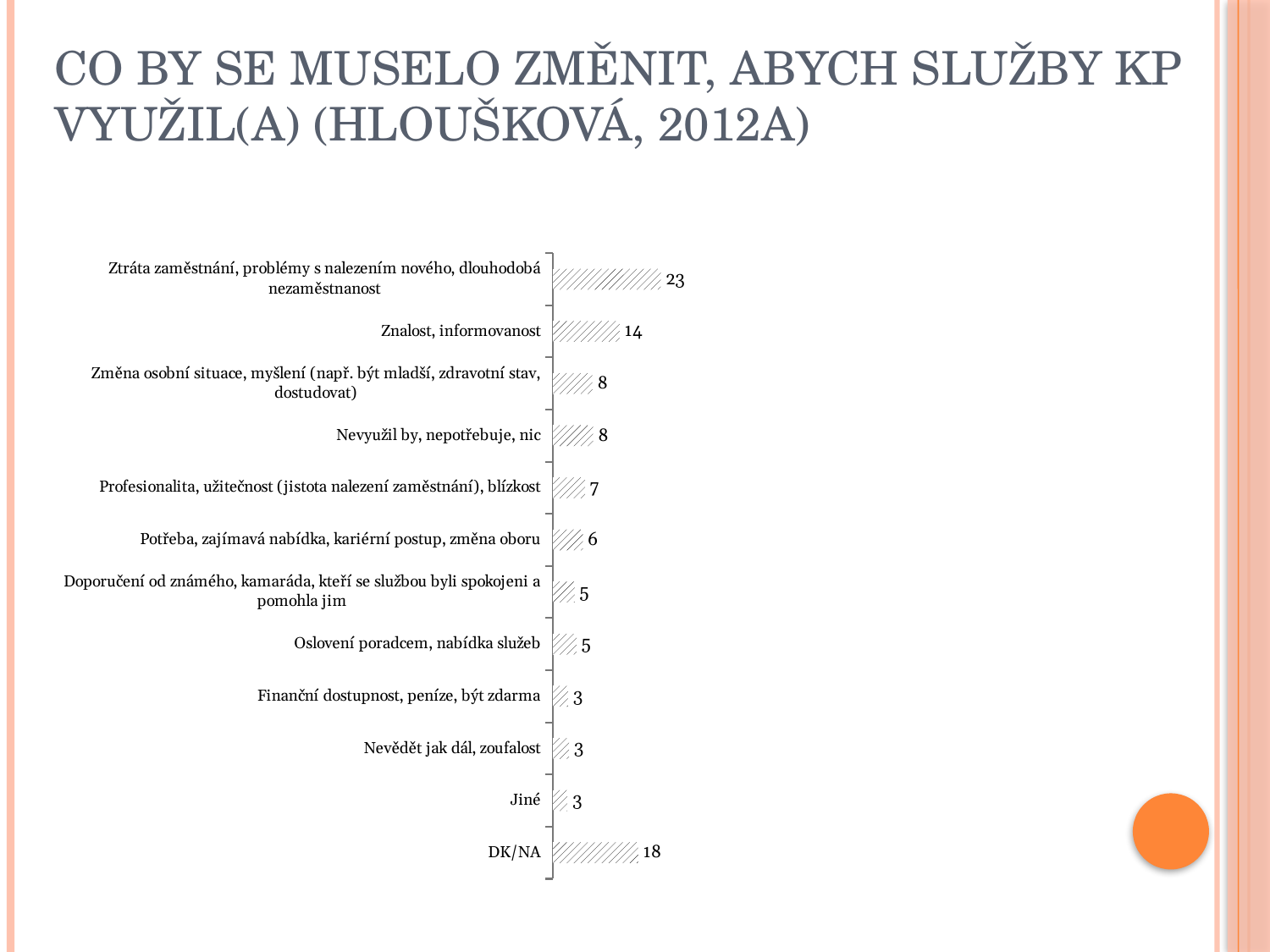

# Co by se muselo změnit, abych služby KP využil(a) (Hloušková, 2012a)

### Chart

| Category |  |
|---|---|
| Ztráta zaměstnání, problémy s nalezením nového, dlouhodobá nezaměstnanost | 22.516255865018096 |
| Znalost, informovanost | 13.91069192031768 |
| Změna osobní situace, myšlení (např. být mladší, zdravotní stav, dostudovat) | 8.226737212884377 |
| Nevyužil by, nepotřebuje, nic | 8.380976843945579 |
| Profesionalita, užitečnost (jistota nalezení zaměstnání), blízkost | 6.673139408535841 |
| Potřeba, zajímavá nabídka, kariérní postup, změna oboru | 6.247222075757271 |
| Doporučení od známého, kamaráda, kteří se službou byli spokojeni a pomohla jim | 4.5131363178779065 |
| Oslovení poradcem, nabídka služeb | 4.925080353609131 |
| Finanční dostupnost, peníze, být zdarma | 3.1320773962035067 |
| Nevědět jak dál, zoufalost | 3.3311922402729612 |
| Jiné | 2.9710350632101425 |
| DK/NA | 17.792384282608474 |